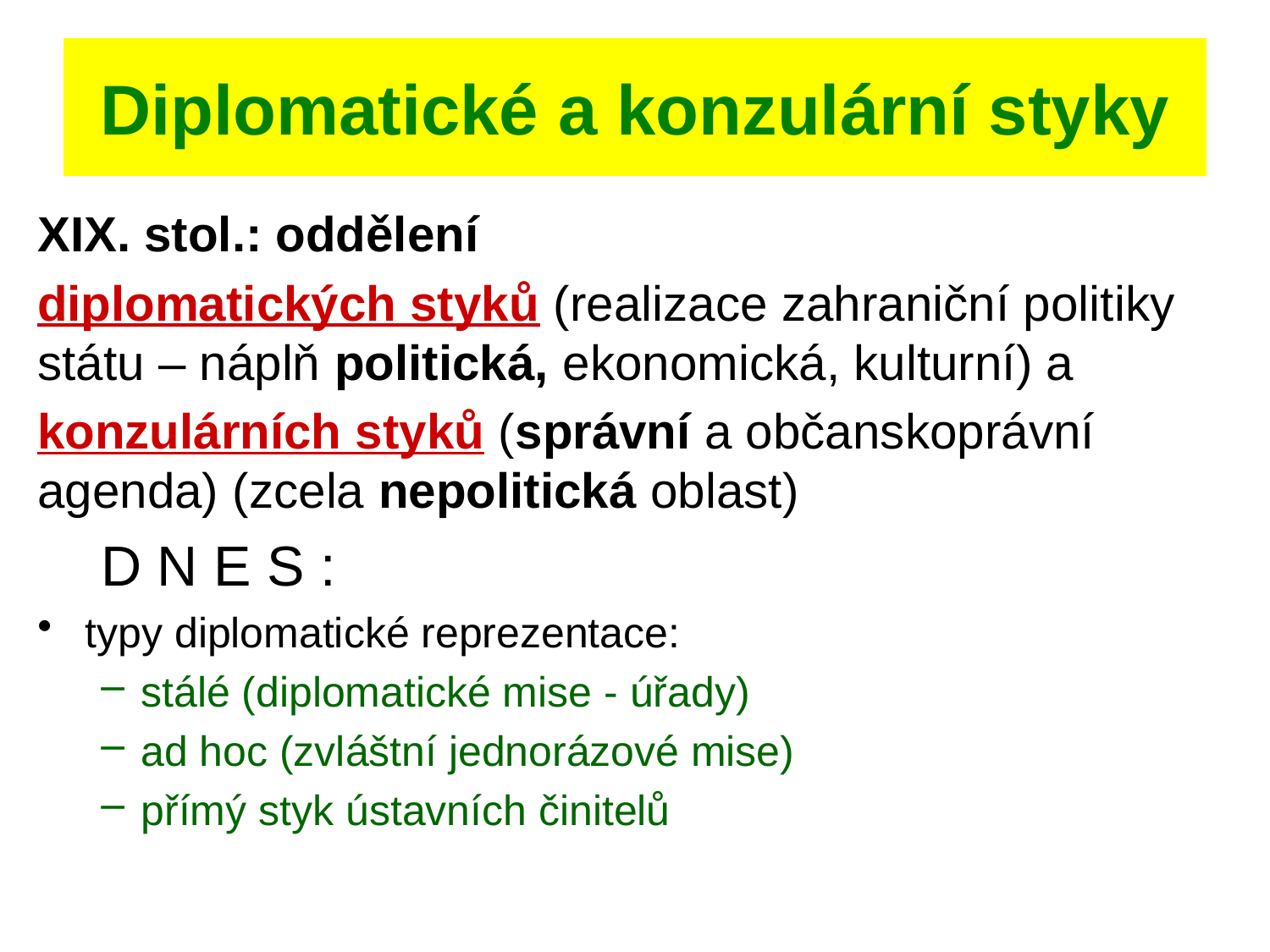

# Diplomatické a konzulární styky
XIX. stol.: oddělení
diplomatických styků (realizace zahraniční politiky státu – náplň politická, ekonomická, kulturní) a
konzulárních styků (správní a občanskoprávní agenda) (zcela nepolitická oblast)
D N E S :
typy diplomatické reprezentace:
stálé (diplomatické mise - úřady)
ad hoc (zvláštní jednorázové mise)
přímý styk ústavních činitelů